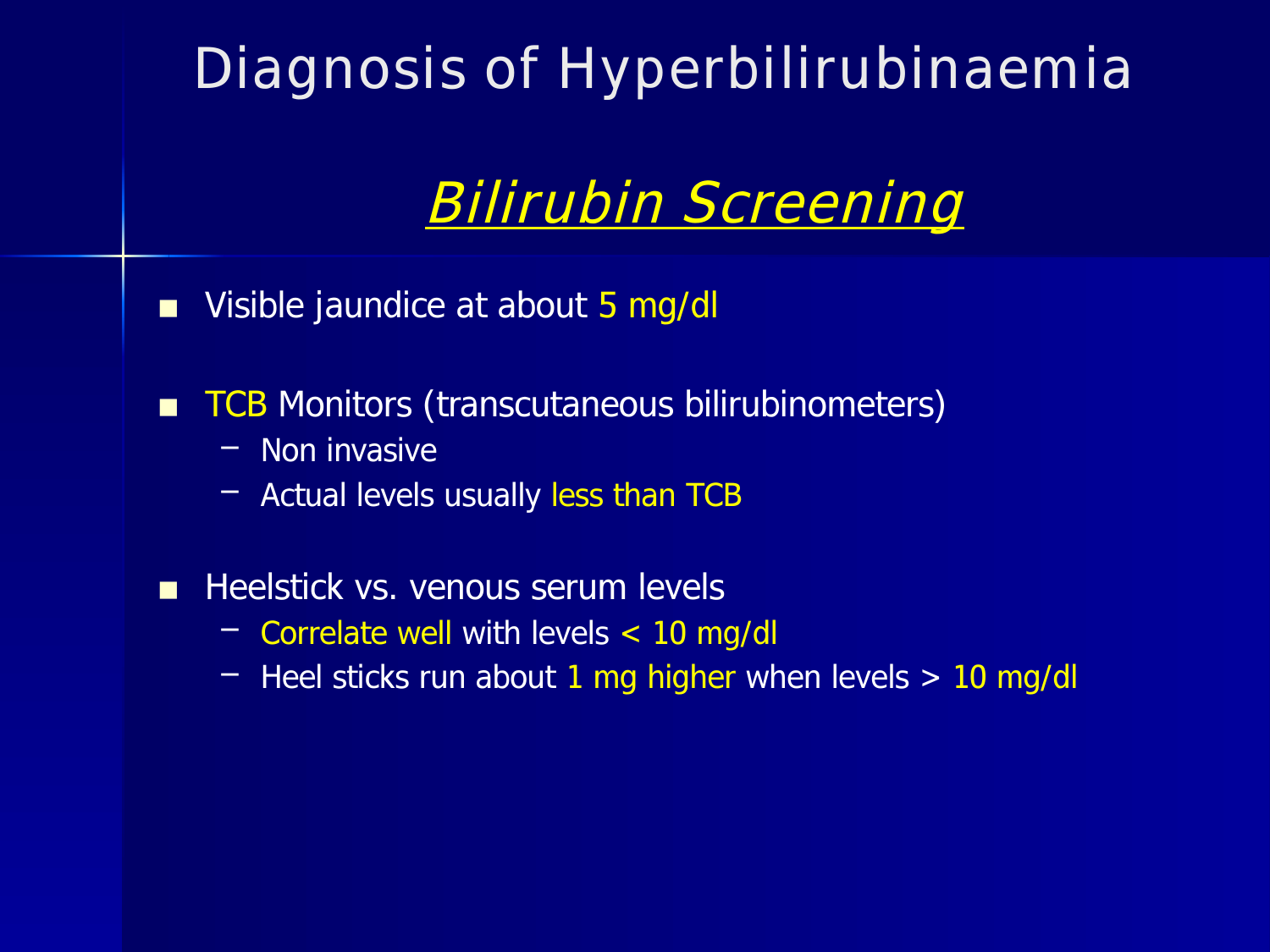

# Diagnosis of Hyperbilirubinaemia Bilirubin Screening
Visible jaundice at about 5 mg/dl

TCB Monitors (transcutaneous bilirubinometers)
Non invasive
Actual levels usually less than TCB

Heelstick vs. venous serum levels
Correlate well with levels < 10 mg/dl
Heel sticks run about 1 mg higher when levels > 10 mg/dl